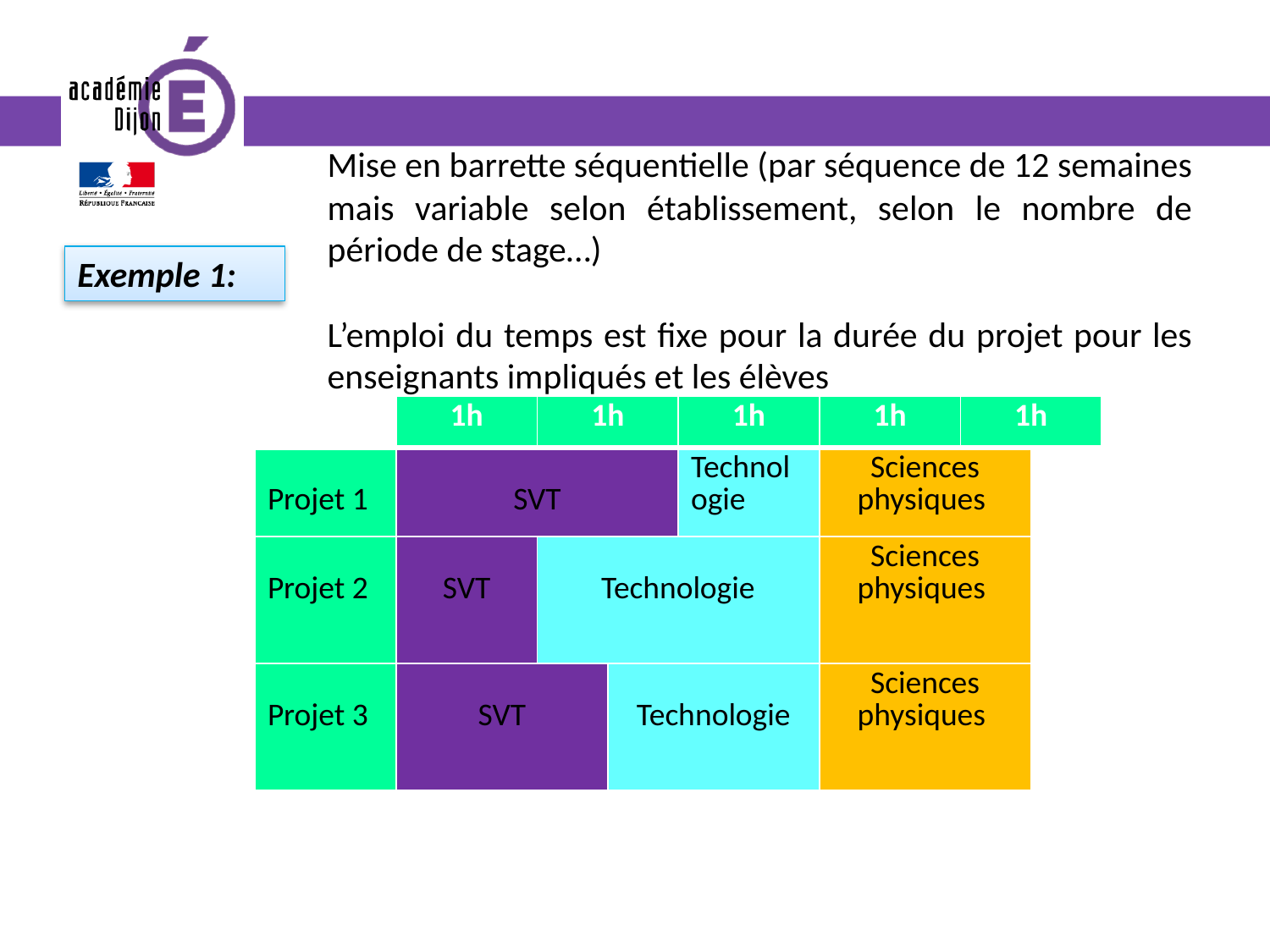

Mise en barrette séquentielle (par séquence de 12 semaines mais variable selon établissement, selon le nombre de période de stage…)

L’emploi du temps est fixe pour la durée du projet pour les enseignants impliqués et les élèves

Exemple 1:
|  | 1h | 1h |  | 1h | 1h | 1h |  |
| --- | --- | --- | --- | --- | --- | --- | --- |
| Projet 1 | SVT |  |  | Technologie | Sciences physiques |  |  |
| Projet 2 | SVT | Technologie |  |  | Sciences physiques |  |  |
| Projet 3 | SVT |  | Technologie |  | Sciences physiques |  |  |